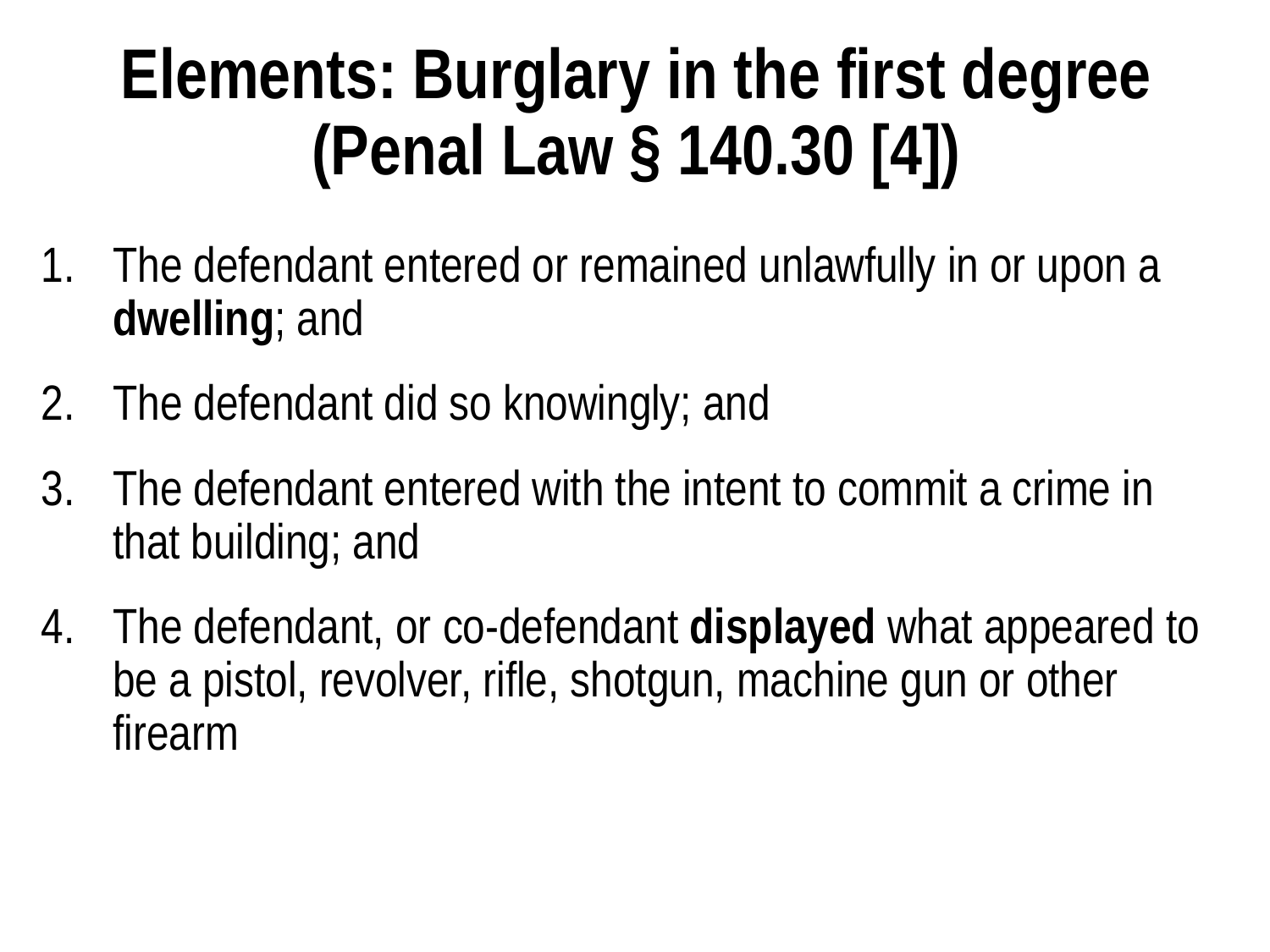

# Elements: Burglary in the first degree (Penal Law § 140.30 [4])
The defendant entered or remained unlawfully in or upon a dwelling; and
The defendant did so knowingly; and
The defendant entered with the intent to commit a crime in that building; and
The defendant, or co-defendant displayed what appeared to be a pistol, revolver, rifle, shotgun, machine gun or other firearm